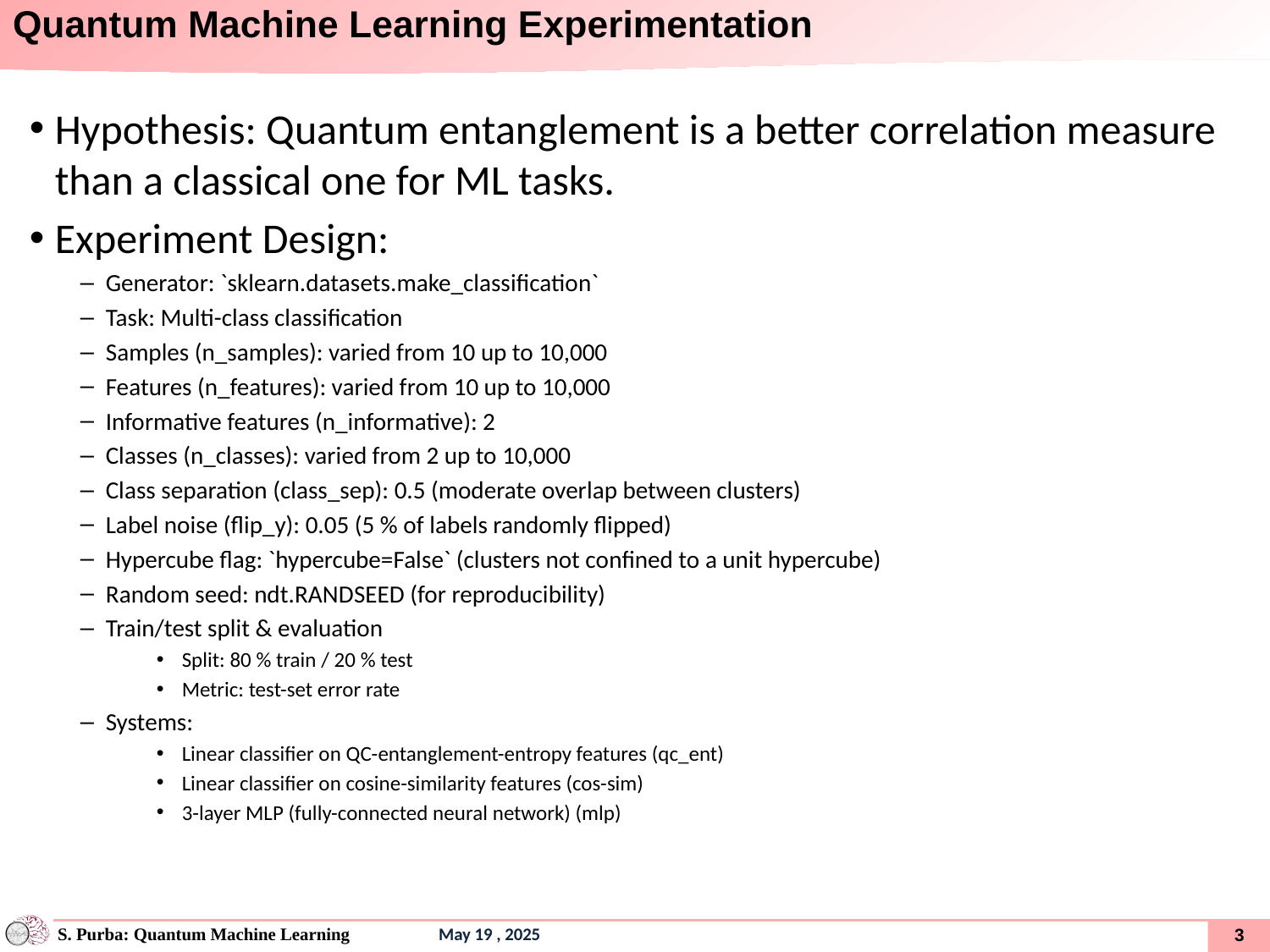

# Quantum Machine Learning Experimentation
Hypothesis: Quantum entanglement is a better correlation measure than a classical one for ML tasks.
Experiment Design:
Generator: `sklearn.datasets.make_classification`
Task: Multi-class classification
Samples (n_samples): varied from 10 up to 10,000
Features (n_features): varied from 10 up to 10,000
Informative features (n_informative): 2
Classes (n_classes): varied from 2 up to 10,000
Class separation (class_sep): 0.5 (moderate overlap between clusters)
Label noise (flip_y): 0.05 (5 % of labels randomly flipped)
Hypercube flag: `hypercube=False` (clusters not confined to a unit hypercube)
Random seed: ndt.RANDSEED (for reproducibility)
Train/test split & evaluation
Split: 80 % train / 20 % test
Metric: test-set error rate
Systems:
Linear classifier on QC-entanglement-entropy features (qc_ent)
Linear classifier on cosine-similarity features (cos-sim)
3-layer MLP (fully-connected neural network) (mlp)